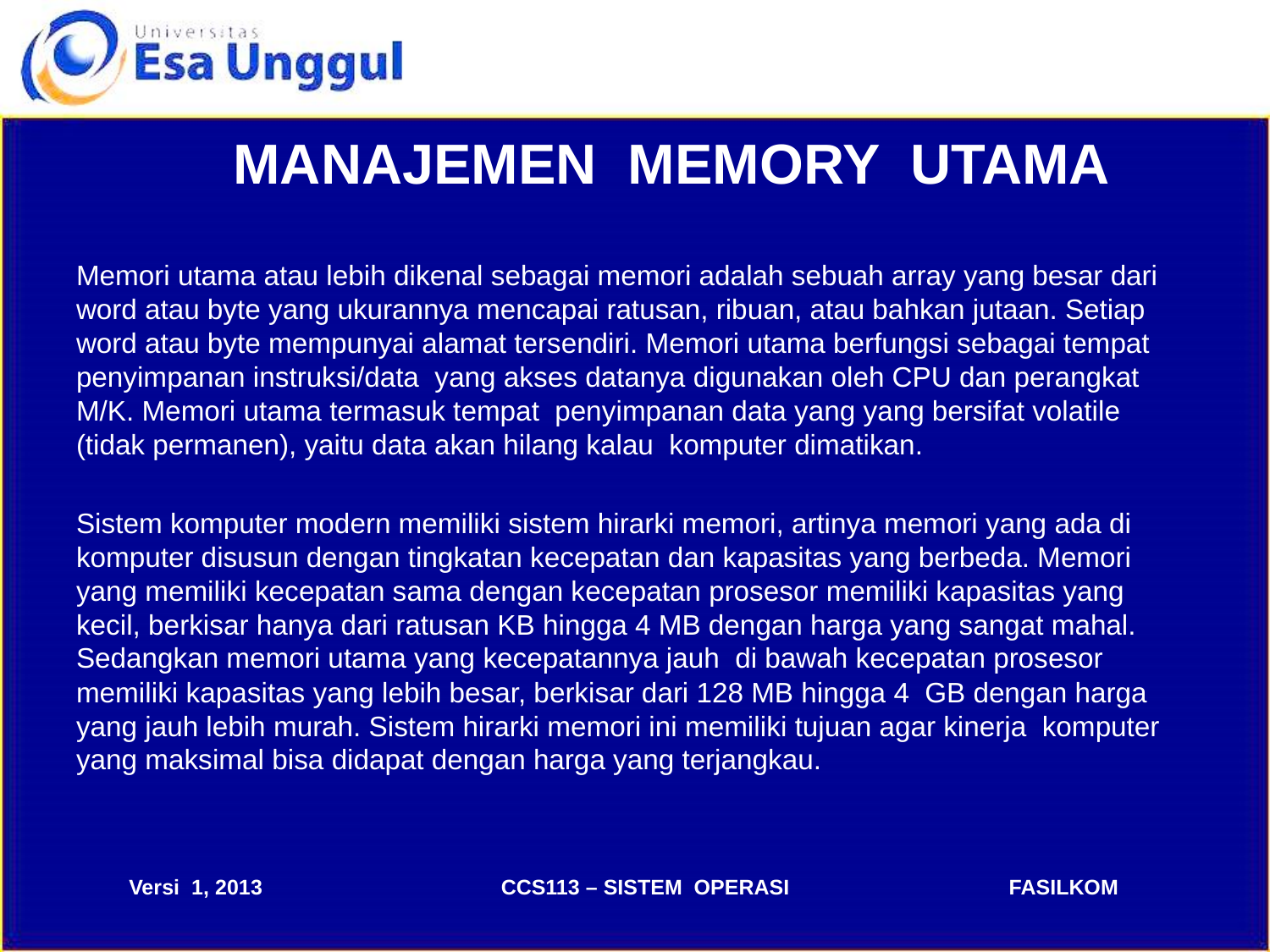

# MANAJEMEN  MEMORY  UTAMA
Memori utama atau lebih dikenal sebagai memori adalah sebuah array yang besar dari word atau byte yang ukurannya mencapai ratusan, ribuan, atau bahkan jutaan. Setiap word atau byte mempunyai alamat tersendiri. Memori utama berfungsi sebagai tempat penyimpanan instruksi/data  yang akses datanya digunakan oleh CPU dan perangkat M/K. Memori utama termasuk tempat  penyimpanan data yang yang bersifat volatile (tidak permanen), yaitu data akan hilang kalau  komputer dimatikan.

Sistem komputer modern memiliki sistem hirarki memori, artinya memori yang ada di komputer disusun dengan tingkatan kecepatan dan kapasitas yang berbeda. Memori yang memiliki kecepatan sama dengan kecepatan prosesor memiliki kapasitas yang kecil, berkisar hanya dari ratusan KB hingga 4 MB dengan harga yang sangat mahal. Sedangkan memori utama yang kecepatannya jauh  di bawah kecepatan prosesor memiliki kapasitas yang lebih besar, berkisar dari 128 MB hingga 4  GB dengan harga yang jauh lebih murah. Sistem hirarki memori ini memiliki tujuan agar kinerja  komputer yang maksimal bisa didapat dengan harga yang terjangkau.